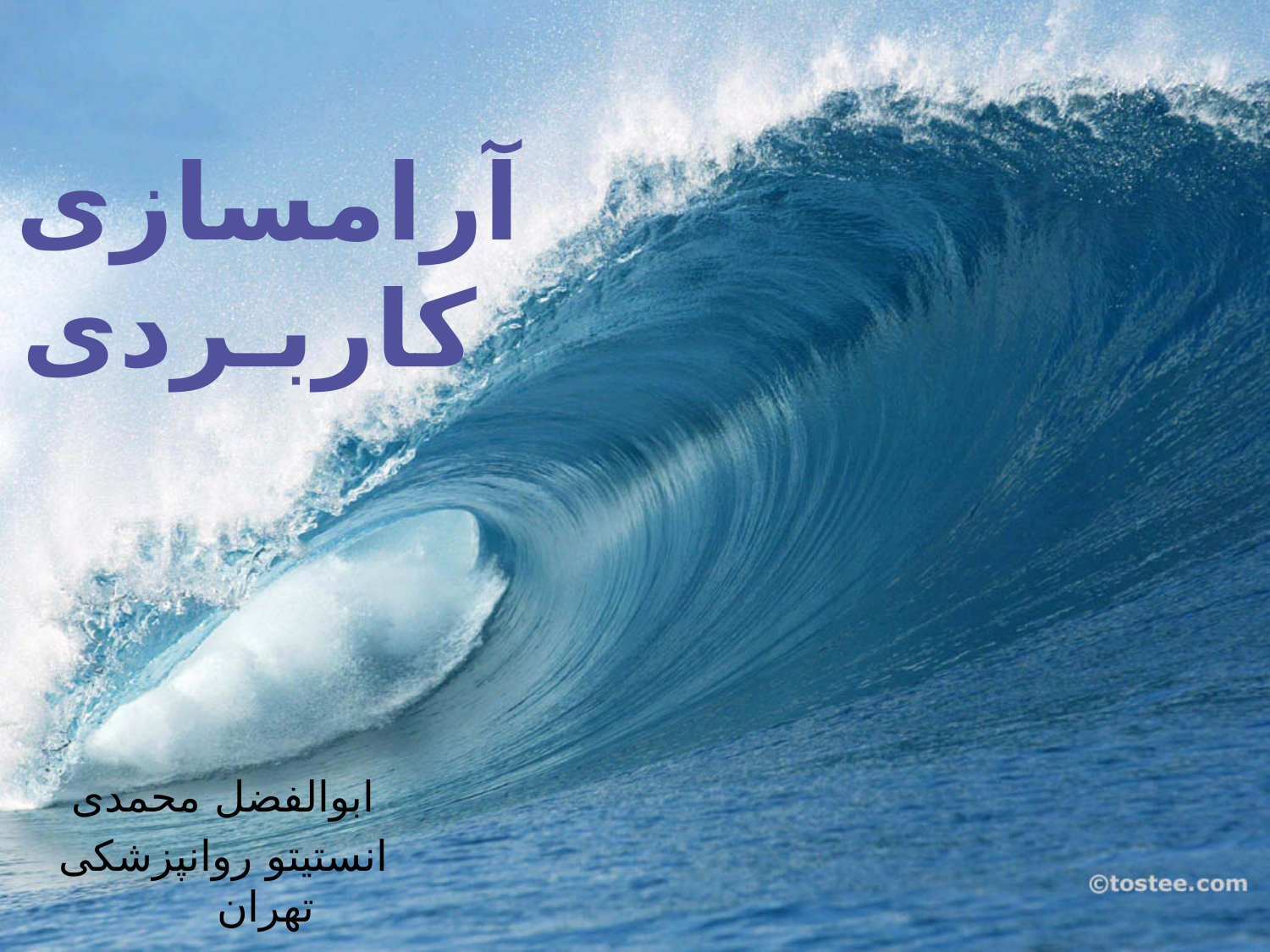

آرامسازی
کاربـردی
ابوالفضل محمدی
انستیتو روانپزشکی تهران